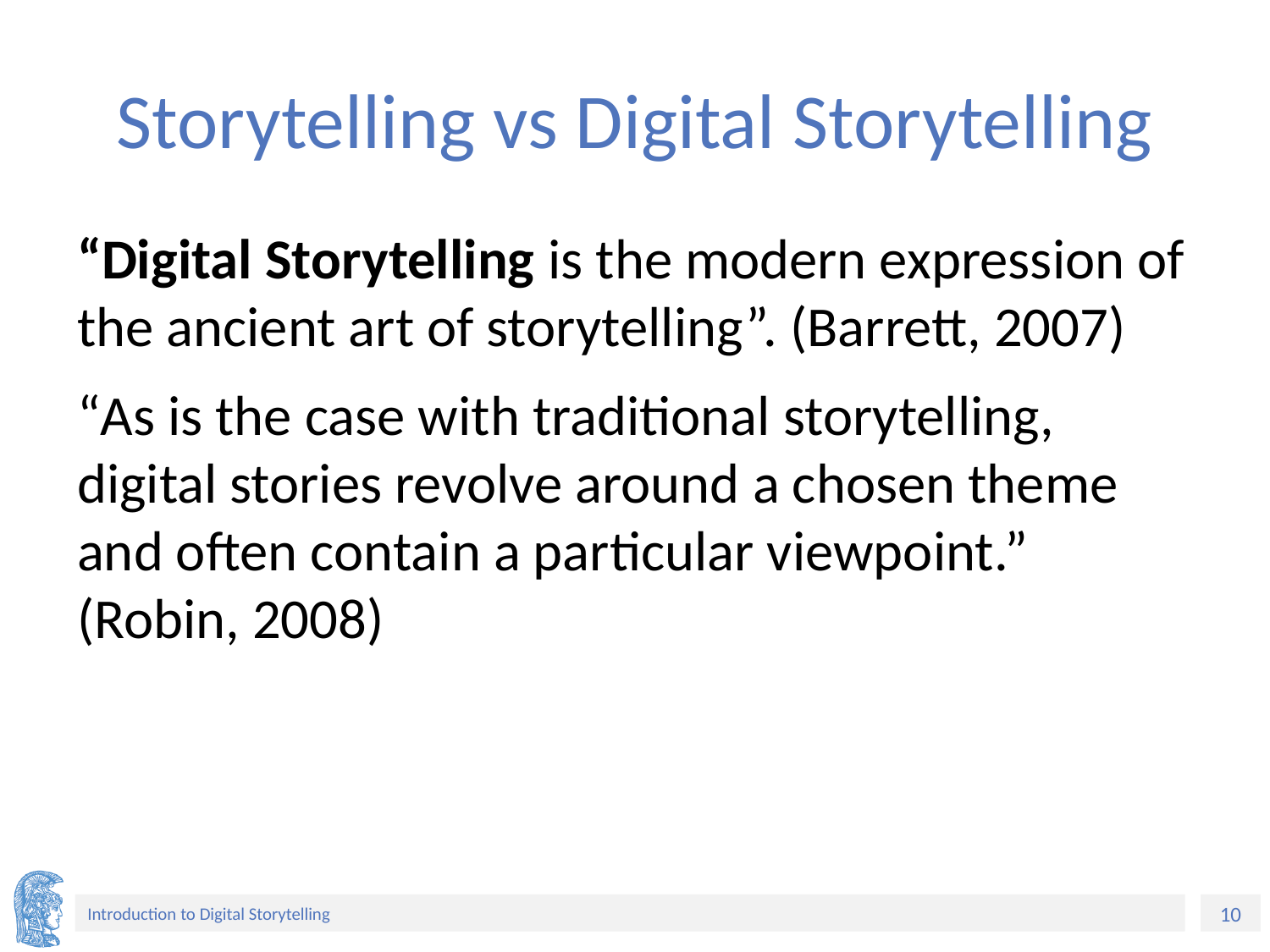

# Storytelling vs Digital Storytelling
“Digital Storytelling is the modern expression of the ancient art of storytelling”. (Barrett, 2007)
“As is the case with traditional storytelling, digital stories revolve around a chosen theme and often contain a particular viewpoint.” (Robin, 2008)